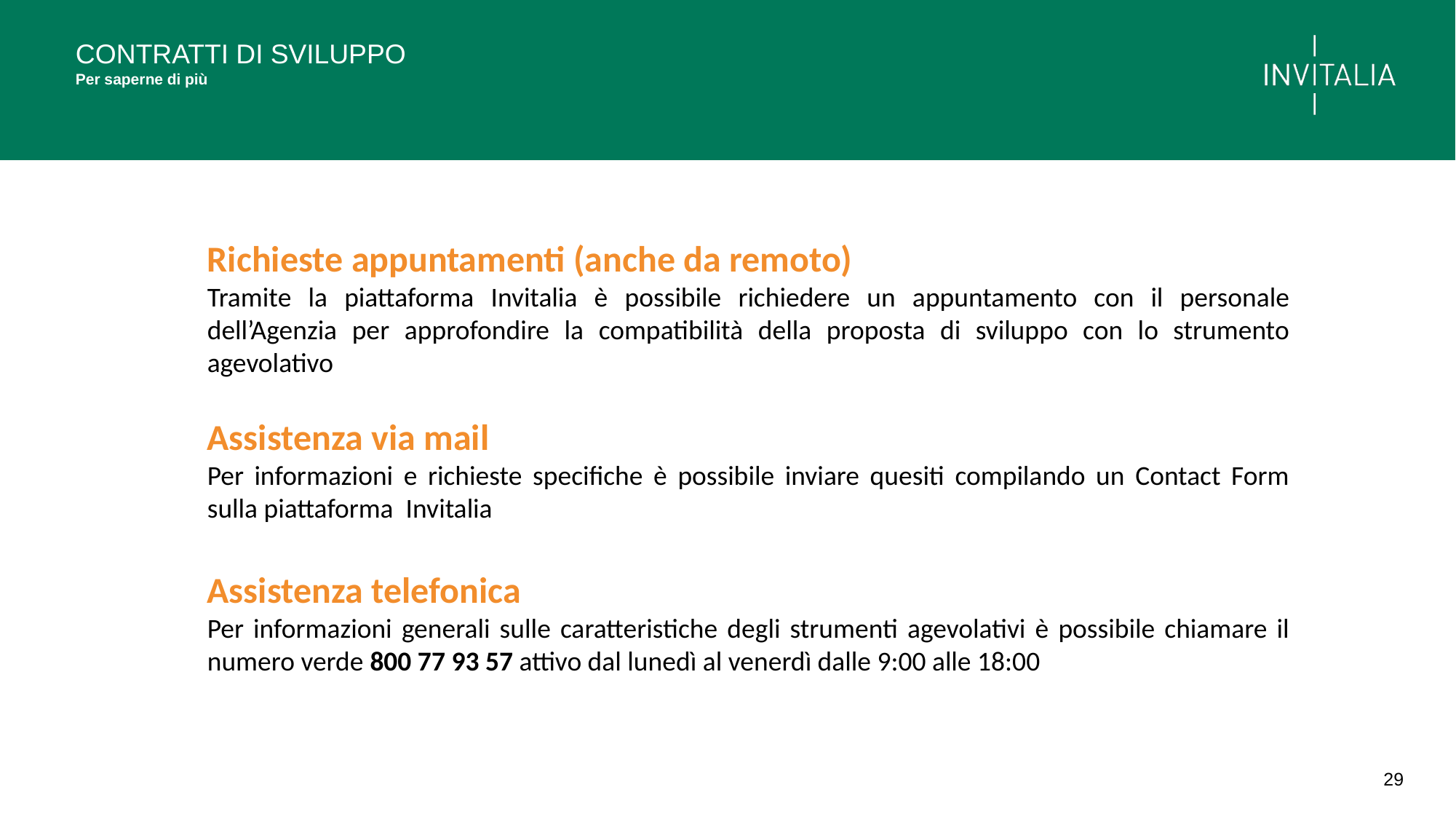

CONTRATTI DI SVILUPPO
Per saperne di più

Richieste appuntamenti (anche da remoto)
Tramite la piattaforma Invitalia è possibile richiedere un appuntamento con il personale dell’Agenzia per approfondire la compatibilità della proposta di sviluppo con lo strumento agevolativo

Assistenza via mail
Per informazioni e richieste specifiche è possibile inviare quesiti compilando un Contact Form sulla piattaforma  Invitalia

Assistenza telefonica
Per informazioni generali sulle caratteristiche degli strumenti agevolativi è possibile chiamare il numero verde 800 77 93 57 attivo dal lunedì al venerdì dalle 9:00 alle 18:00

29